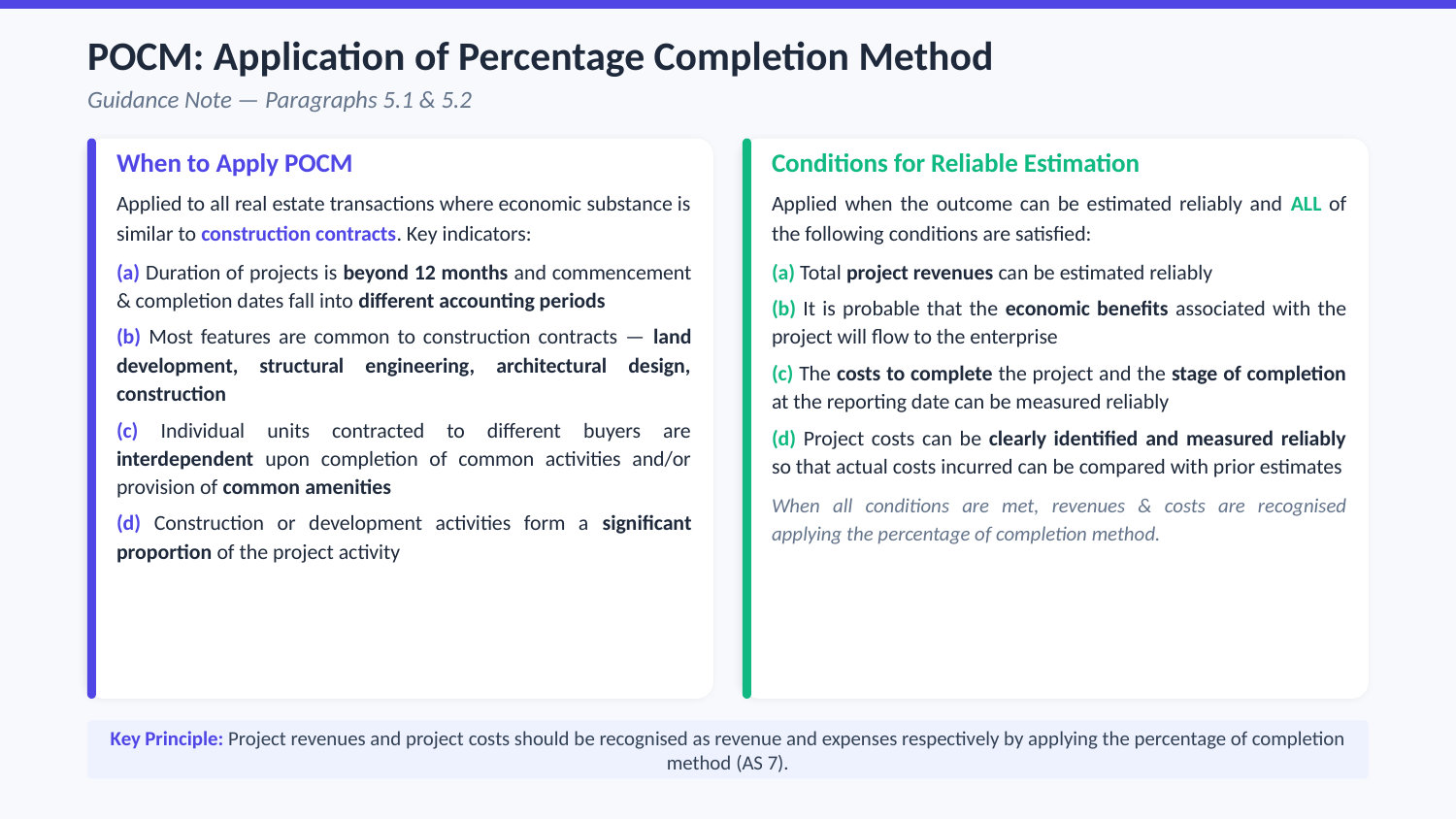

POCM: Application of Percentage Completion Method
Guidance Note — Paragraphs 5.1 & 5.2

When to Apply POCM
Applied to all real estate transactions where economic substance is similar to construction contracts. Key indicators:
(a) Duration of projects is beyond 12 months and commencement & completion dates fall into different accounting periods
(b) Most features are common to construction contracts — land development, structural engineering, architectural design, construction
(c) Individual units contracted to different buyers are interdependent upon completion of common activities and/or provision of common amenities
(d) Construction or development activities form a significant proportion of the project activity
Conditions for Reliable Estimation
Applied when the outcome can be estimated reliably and ALL of the following conditions are satisfied:
(a) Total project revenues can be estimated reliably
(b) It is probable that the economic benefits associated with the project will flow to the enterprise
(c) The costs to complete the project and the stage of completion at the reporting date can be measured reliably
(d) Project costs can be clearly identified and measured reliably so that actual costs incurred can be compared with prior estimates
When all conditions are met, revenues & costs are recognised applying the percentage of completion method.
Key Principle: Project revenues and project costs should be recognised as revenue and expenses respectively by applying the percentage of completion method (AS 7).